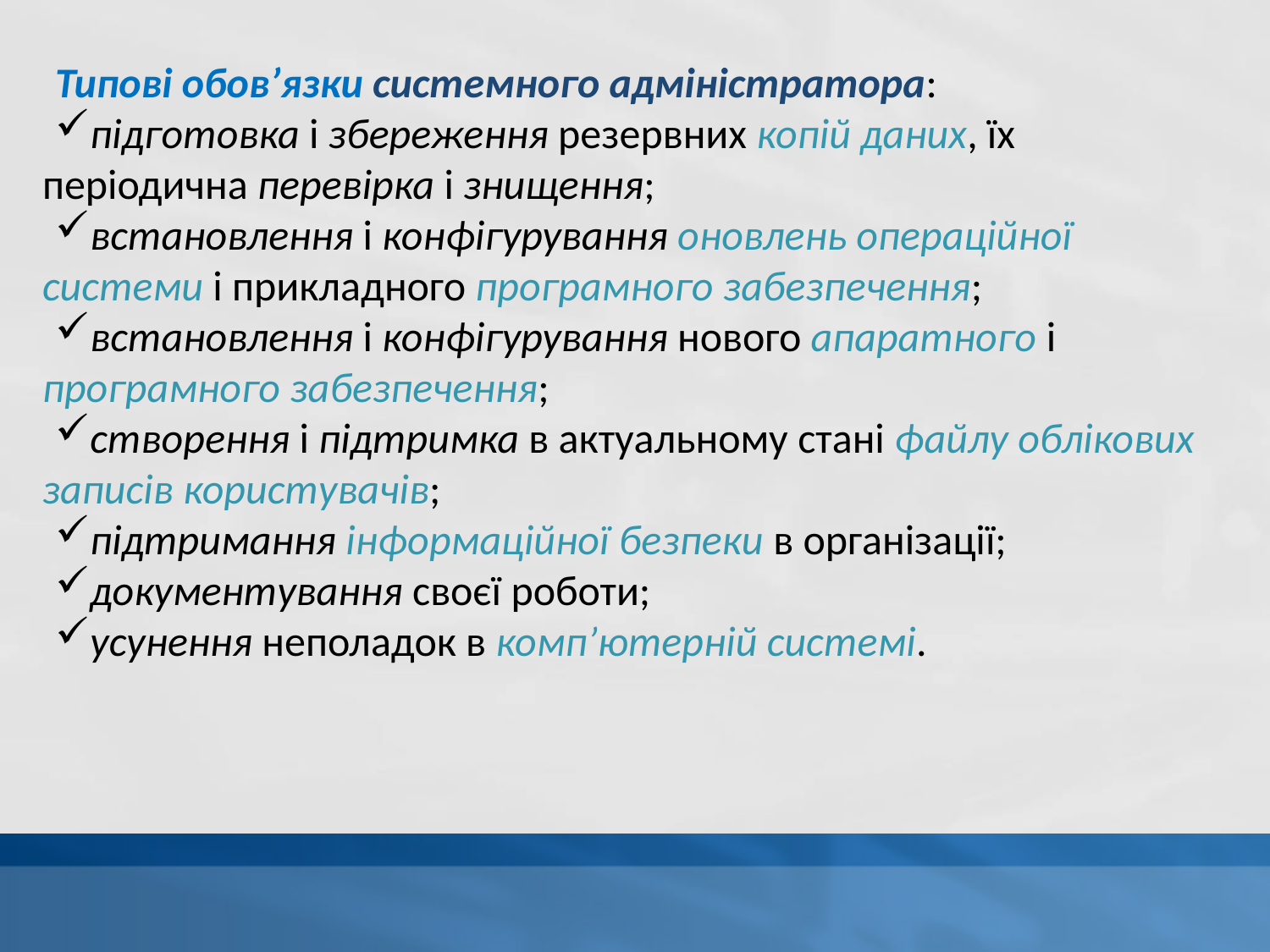

Типові обов’язки системного адміністратора:
підготовка і збереження резервних копій даних, їх періодична перевірка і знищення;
встановлення і конфігурування оновлень операційної системи і прикладного програмного забезпечення;
встановлення і конфігурування нового апаратного і програмного забезпечення;
створення і підтримка в актуальному стані файлу облікових записів користувачів;
підтримання інформаційної безпеки в організації;
документування своєї роботи;
усунення неполадок в комп’ютерній системі.